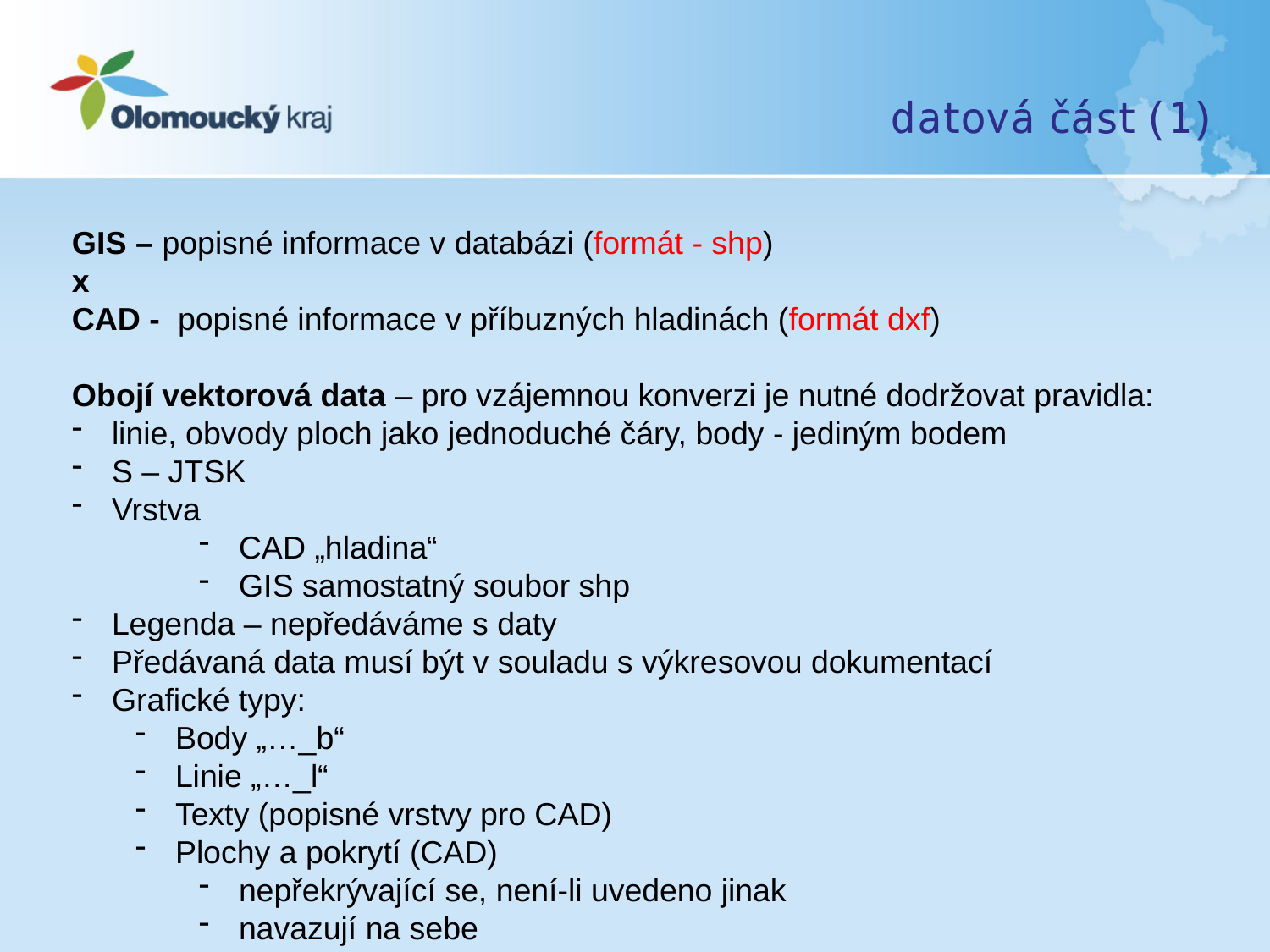

datová část (1)
GIS – popisné informace v databázi (formát - shp)
x
CAD -  popisné informace v příbuzných hladinách (formát dxf)

Obojí vektorová data – pro vzájemnou konverzi je nutné dodržovat pravidla:
linie, obvody ploch jako jednoduché čáry, body - jediným bodem
S – JTSK
Vrstva
CAD „hladina“
GIS samostatný soubor shp
Legenda – nepředáváme s daty
Předávaná data musí být v souladu s výkresovou dokumentací
Grafické typy:
Body „…_b“
Linie „…_l“
Texty (popisné vrstvy pro CAD)
Plochy a pokrytí (CAD)
nepřekrývající se, není-li uvedeno jinak
navazují na sebe